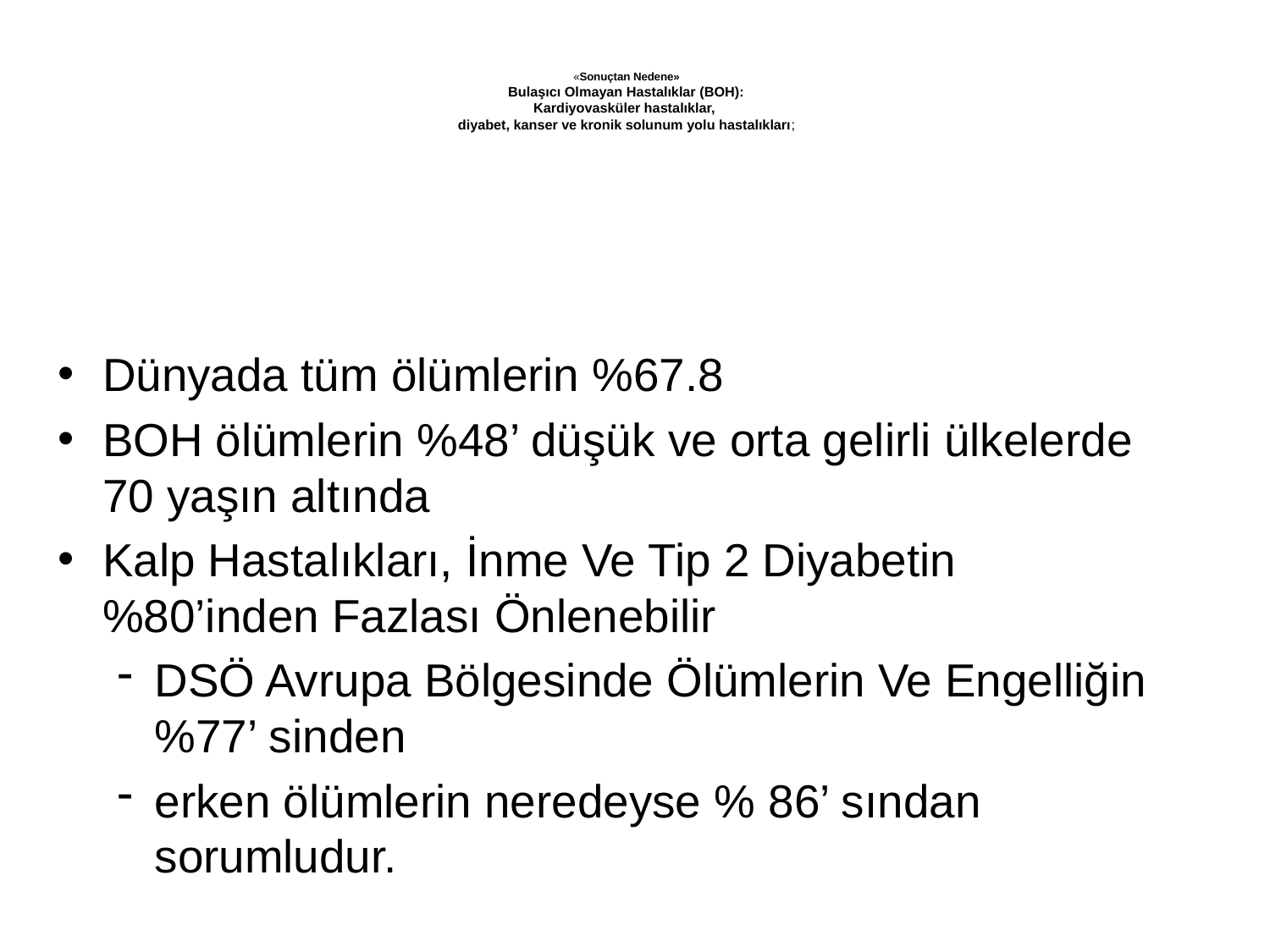

# «Sonuçtan Nedene» Bulaşıcı Olmayan Hastalıklar (BOH): Kardiyovasküler hastalıklar, diyabet, kanser ve kronik solunum yolu hastalıkları;

Dünyada tüm ölümlerin %67.8
BOH ölümlerin %48’ düşük ve orta gelirli ülkelerde 70 yaşın altında
Kalp Hastalıkları, İnme Ve Tip 2 Diyabetin %80’inden Fazlası Önlenebilir
DSÖ Avrupa Bölgesinde Ölümlerin Ve Engelliğin %77’ sinden
erken ölümlerin neredeyse % 86’ sından sorumludur.